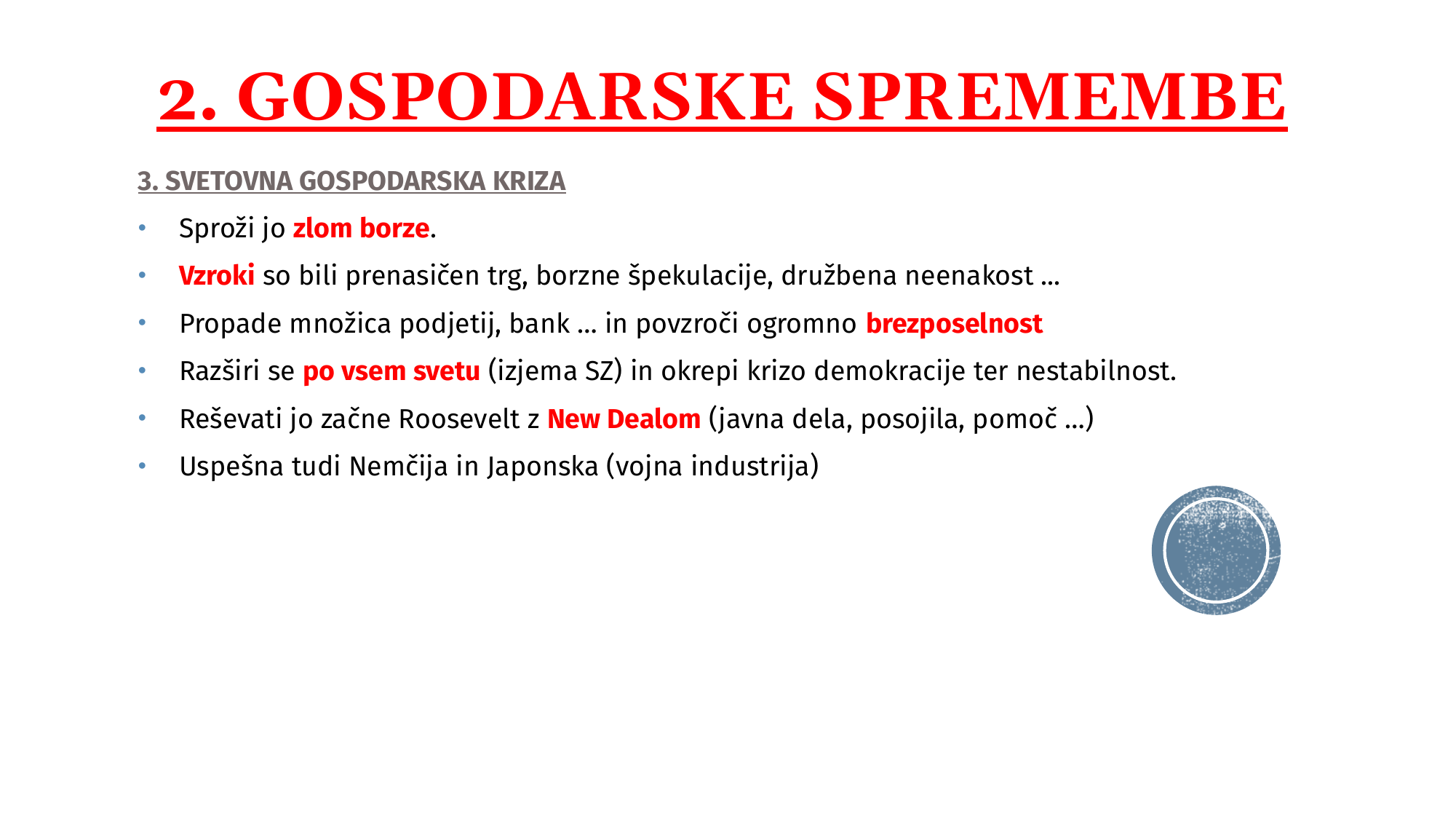

# 2. GOSPODARSKE SPREMEMBE
3. SVETOVNA GOSPODARSKA KRIZA
Sproži jo zlom borze.
Vzroki so bili prenasičen trg, borzne špekulacije, družbena neenakost ...
Propade množica podjetij, bank … in povzroči ogromno brezposelnost
Razširi se po vsem svetu (izjema SZ) in okrepi krizo demokracije ter nestabilnost.
Reševati jo začne Roosevelt z New Dealom (javna dela, posojila, pomoč …)
Uspešna tudi Nemčija in Japonska (vojna industrija)